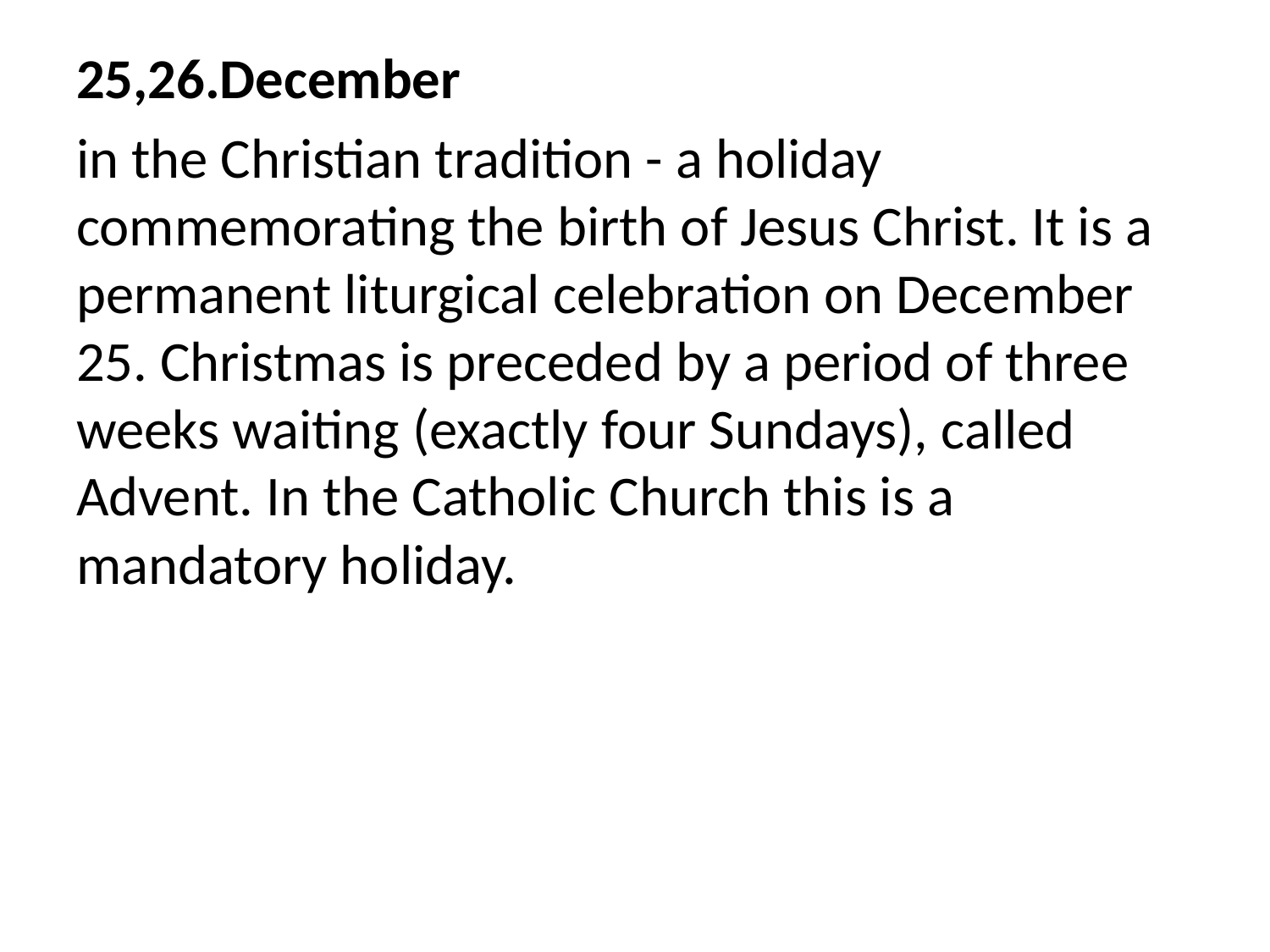

25,26.December
in the Christian tradition - a holiday commemorating the birth of Jesus Christ. It is a permanent liturgical celebration on December 25. Christmas is preceded by a period of three weeks waiting (exactly four Sundays), called Advent. In the Catholic Church this is a mandatory holiday.